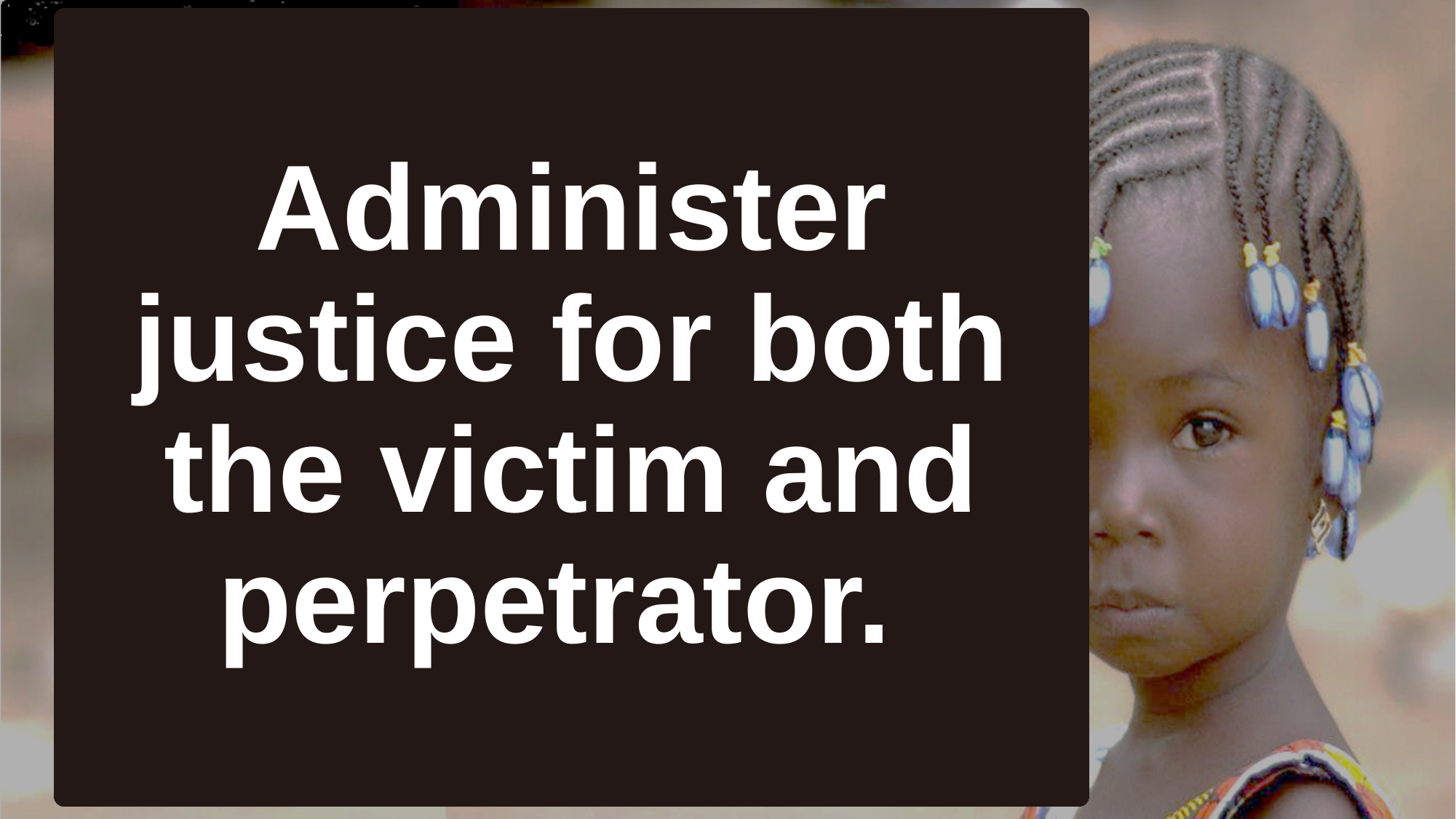

# Administer justice for both the victim and perpetrator.